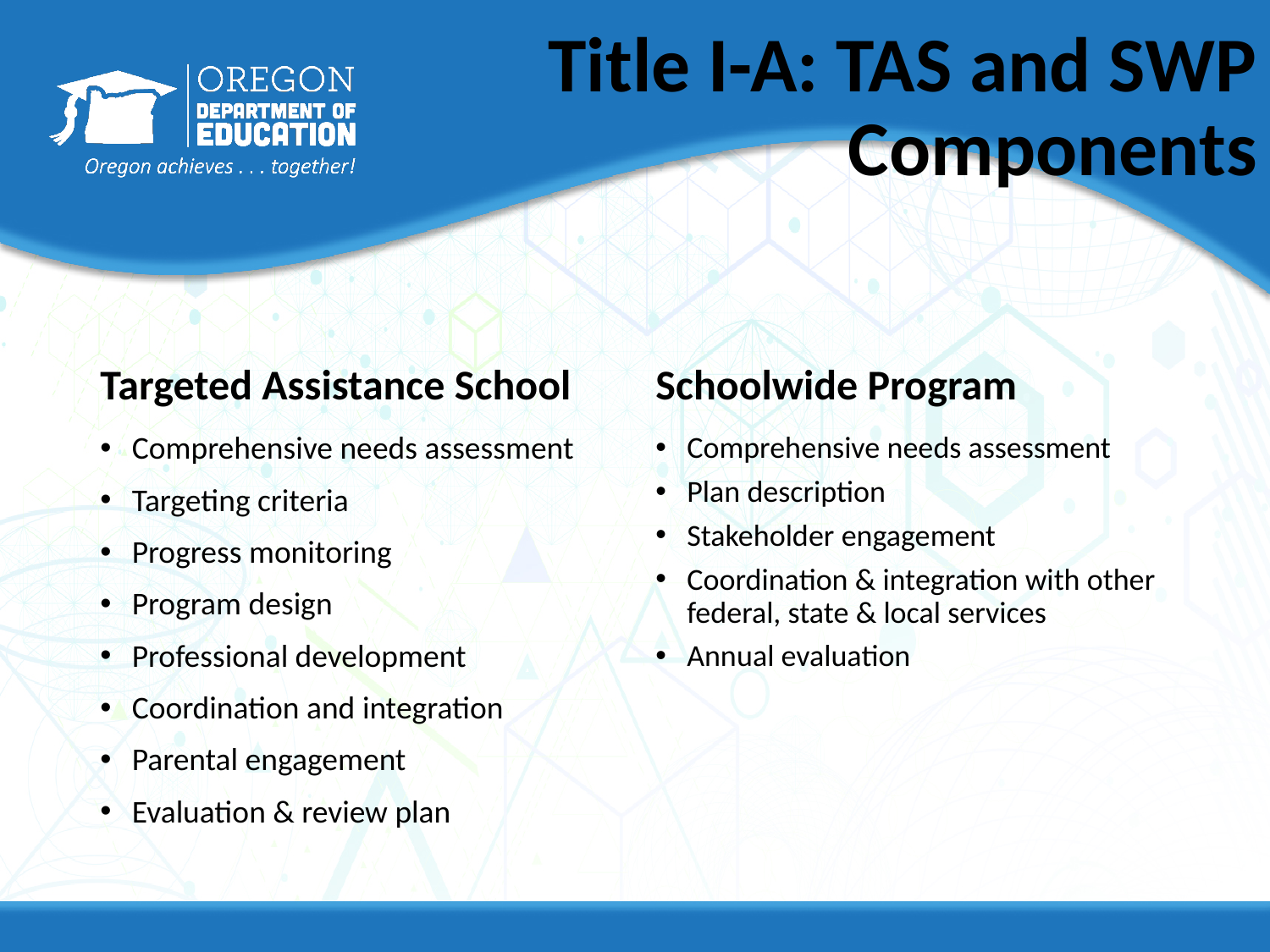

# Title I-A: TAS and SWP Components
Targeted Assistance School
Schoolwide Program
Comprehensive needs assessment
Targeting criteria
Progress monitoring
Program design
Professional development
Coordination and integration
Parental engagement
Evaluation & review plan
Comprehensive needs assessment
Plan description
Stakeholder engagement
Coordination & integration with other federal, state & local services
Annual evaluation